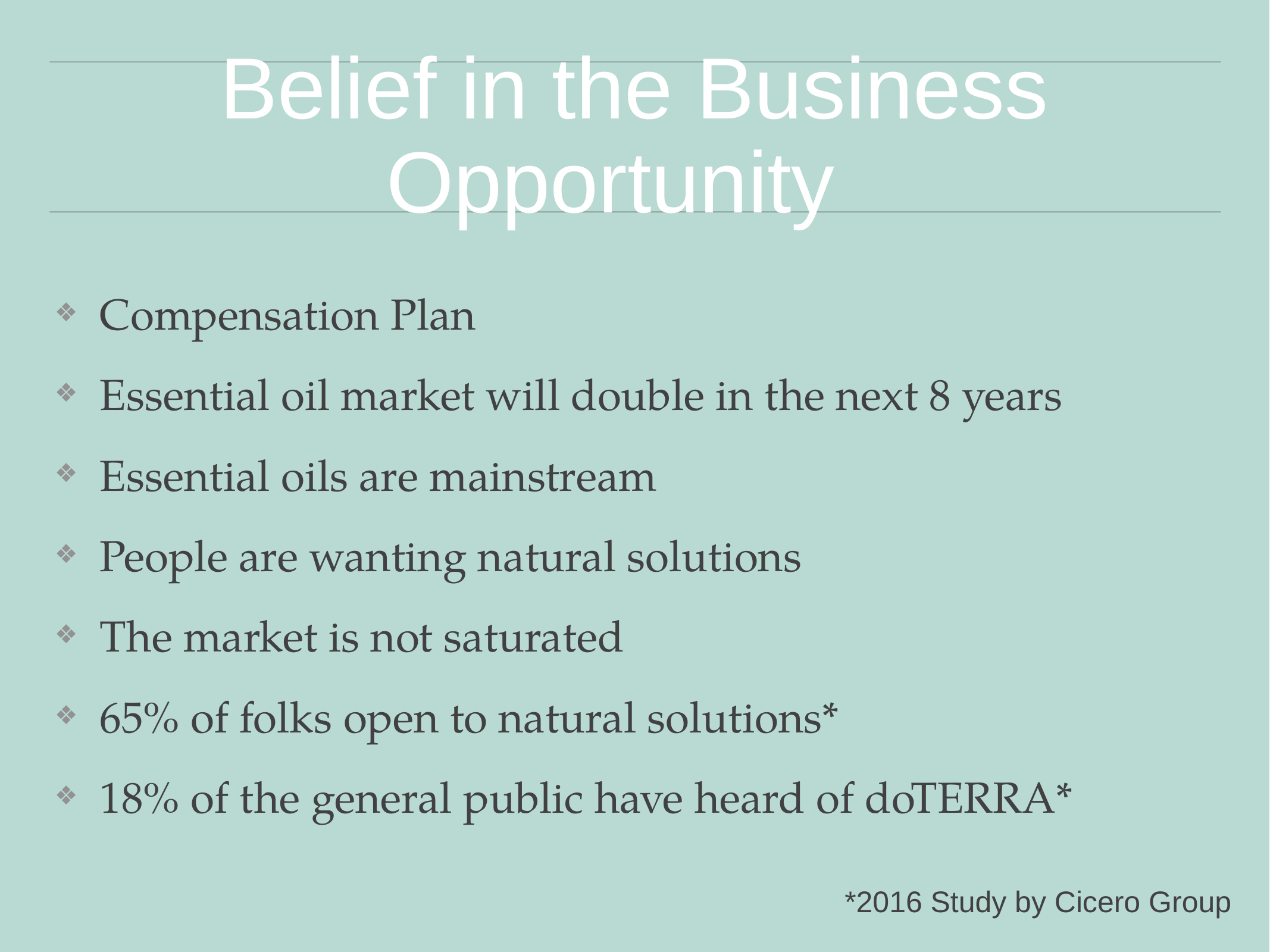

# Belief in the Business Opportunity
Compensation Plan
Essential oil market will double in the next 8 years
Essential oils are mainstream
People are wanting natural solutions
The market is not saturated
65% of folks open to natural solutions*
18% of the general public have heard of doTERRA*
*2016 Study by Cicero Group